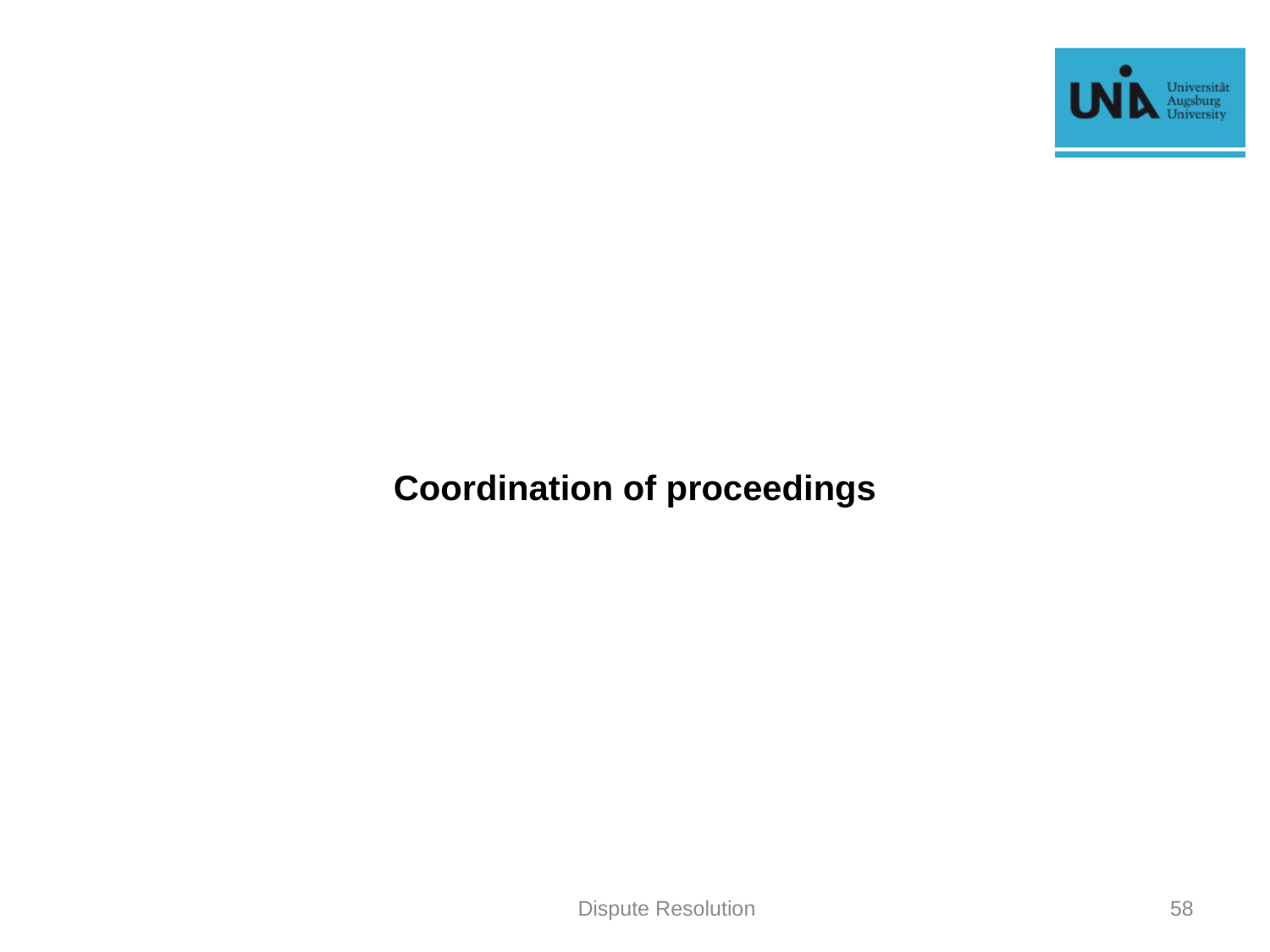

#

Coordination of proceedings
Dispute Resolution
58